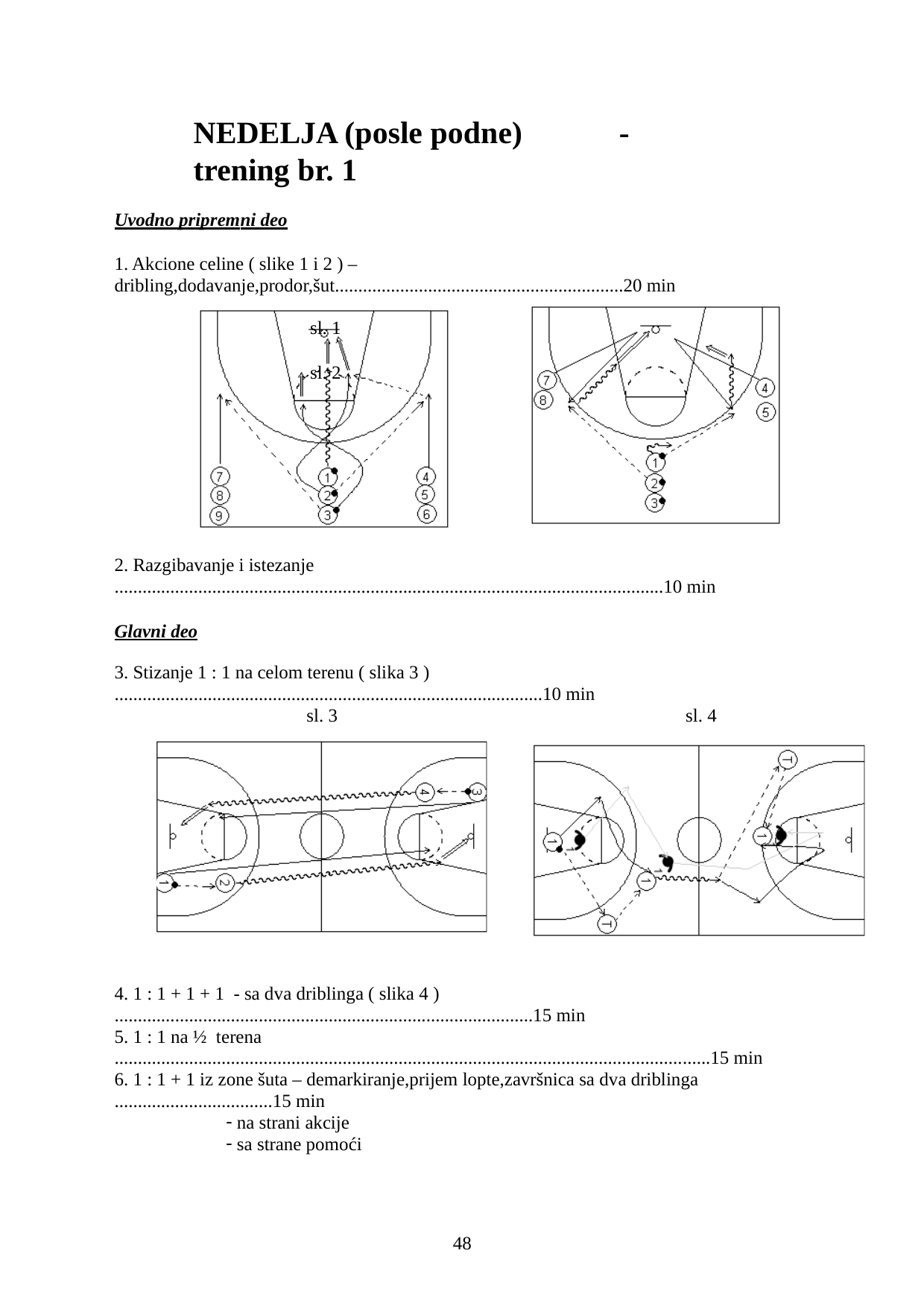

NEDELJA (posle podne)	-  trening br. 1
Uvodno pripremni deo

1. Akcione celine ( slike 1 i 2 ) – dribling,dodavanje,prodor,šut..............................................................20 min

sl. 1	sl. 2

2. Razgibavanje i istezanje
......................................................................................................................10 min

Glavni deo
3. Stizanje 1 : 1 na celom terenu ( slika 3 )
............................................................................................10 min
sl. 3
sl. 4

1 : 1 + 1 + 1  - sa dva driblinga ( slika 4 )
..........................................................................................15 min
1 : 1 na ½  terena
................................................................................................................................15 min
1 : 1 + 1 iz zone šuta – demarkiranje,prijem lopte,završnica sa dva driblinga
..................................15 min
na strani akcije
sa strane pomoći
48